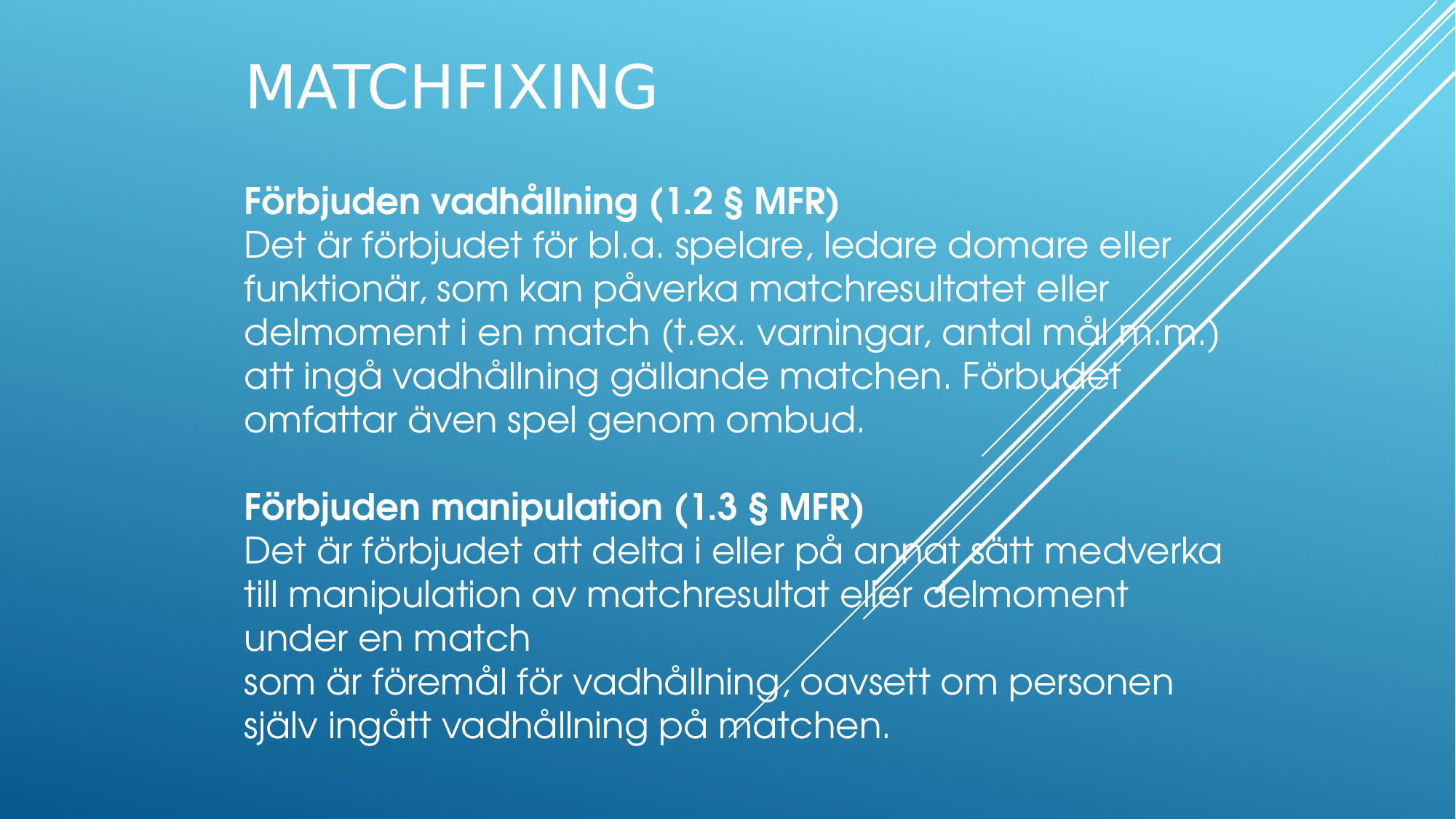

# Matchfixing
Förbjuden vadhållning (1.2 § MFR)
Det är förbjudet för bl.a. spelare, ledare domare eller funktionär, som kan påverka matchresultatet eller delmoment i en match (t.ex. varningar, antal mål m.m.) att ingå vadhållning gällande matchen. Förbudet omfattar även spel genom ombud.

Förbjuden manipulation (1.3 § MFR)
Det är förbjudet att delta i eller på annat sätt medverka till manipulation av matchresultat eller delmoment under en match
som är föremål för vadhållning, oavsett om personen själv ingått vadhållning på matchen.